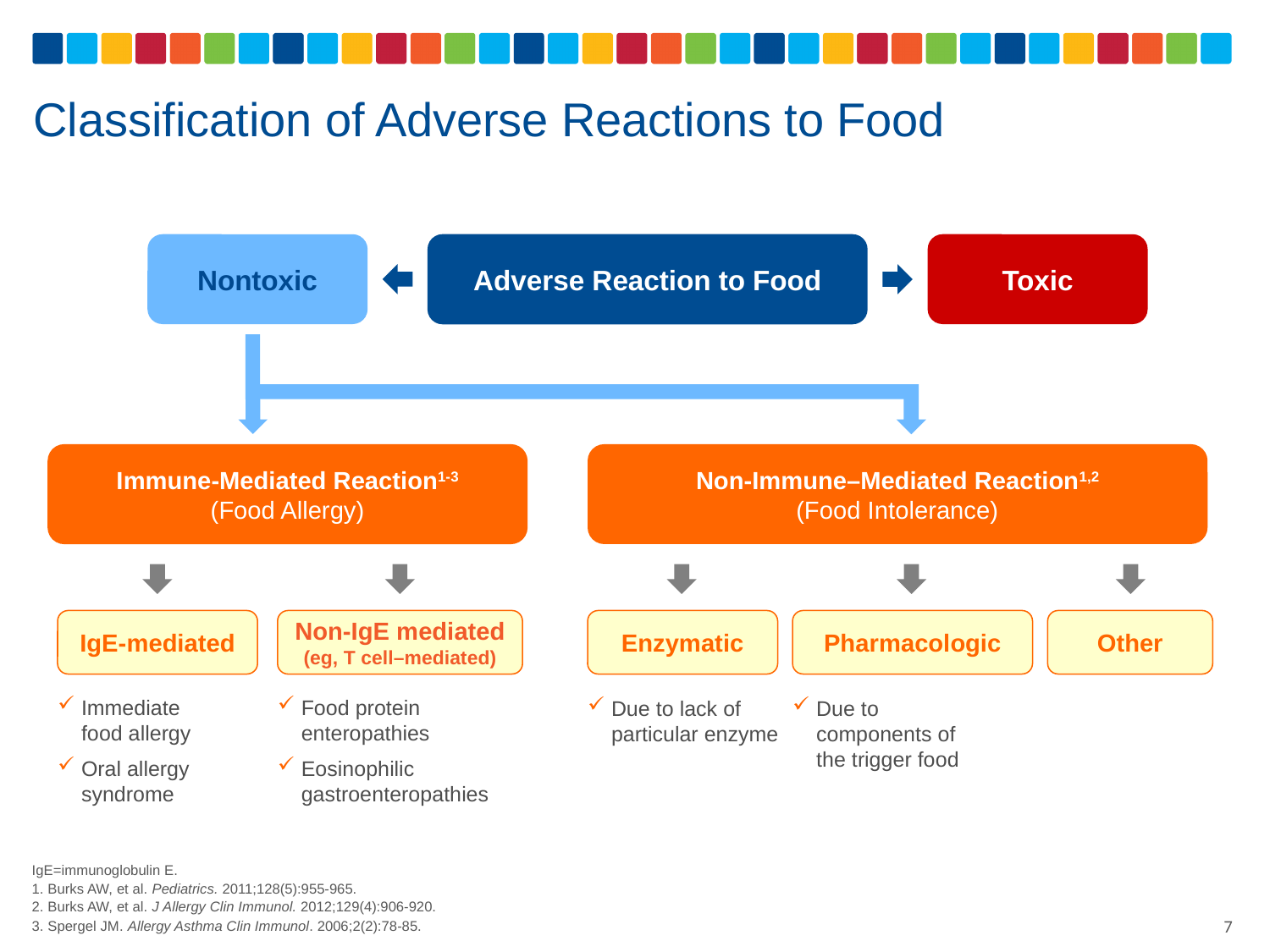

# Classification of Adverse Reactions to Food
Nontoxic

Adverse Reaction to Food
Toxic

Immune-Mediated Reaction1-3
(Food Allergy)

Non-Immune–Mediated Reaction1,2
(Food Intolerance)

Non-IgE mediated
(eg, T cell–mediated)
IgE-mediated

Enzymatic
Pharmacologic
Other
Immediate
food allergy
Oral allergy
syndrome
Food protein
enteropathies
Eosinophilic
gastroenteropathies
Due to lack of particular enzyme
Due to components of the trigger food
IgE=immunoglobulin E.
1. Burks AW, et al. Pediatrics. 2011;128(5):955-965.
2. Burks AW, et al. J Allergy Clin Immunol. 2012;129(4):906-920.
3. Spergel JM. Allergy Asthma Clin Immunol. 2006;2(2):78-85.